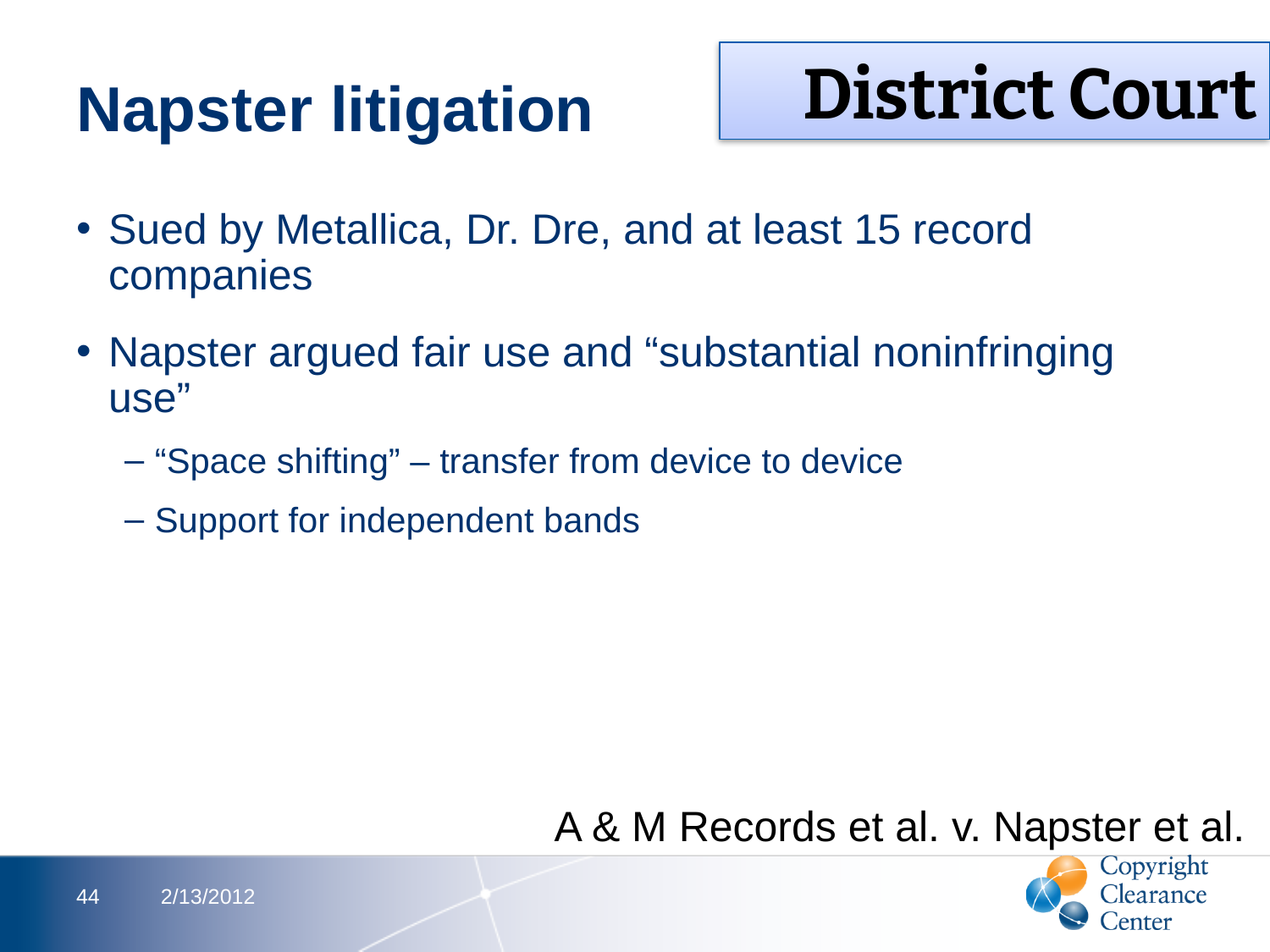

District Court
# Napster litigation
Sued by Metallica, Dr. Dre, and at least 15 record companies
Napster argued fair use and “substantial noninfringing use”
“Space shifting” – transfer from device to device
Support for independent bands
A & M Records et al. v. Napster et al.
44
2/13/2012